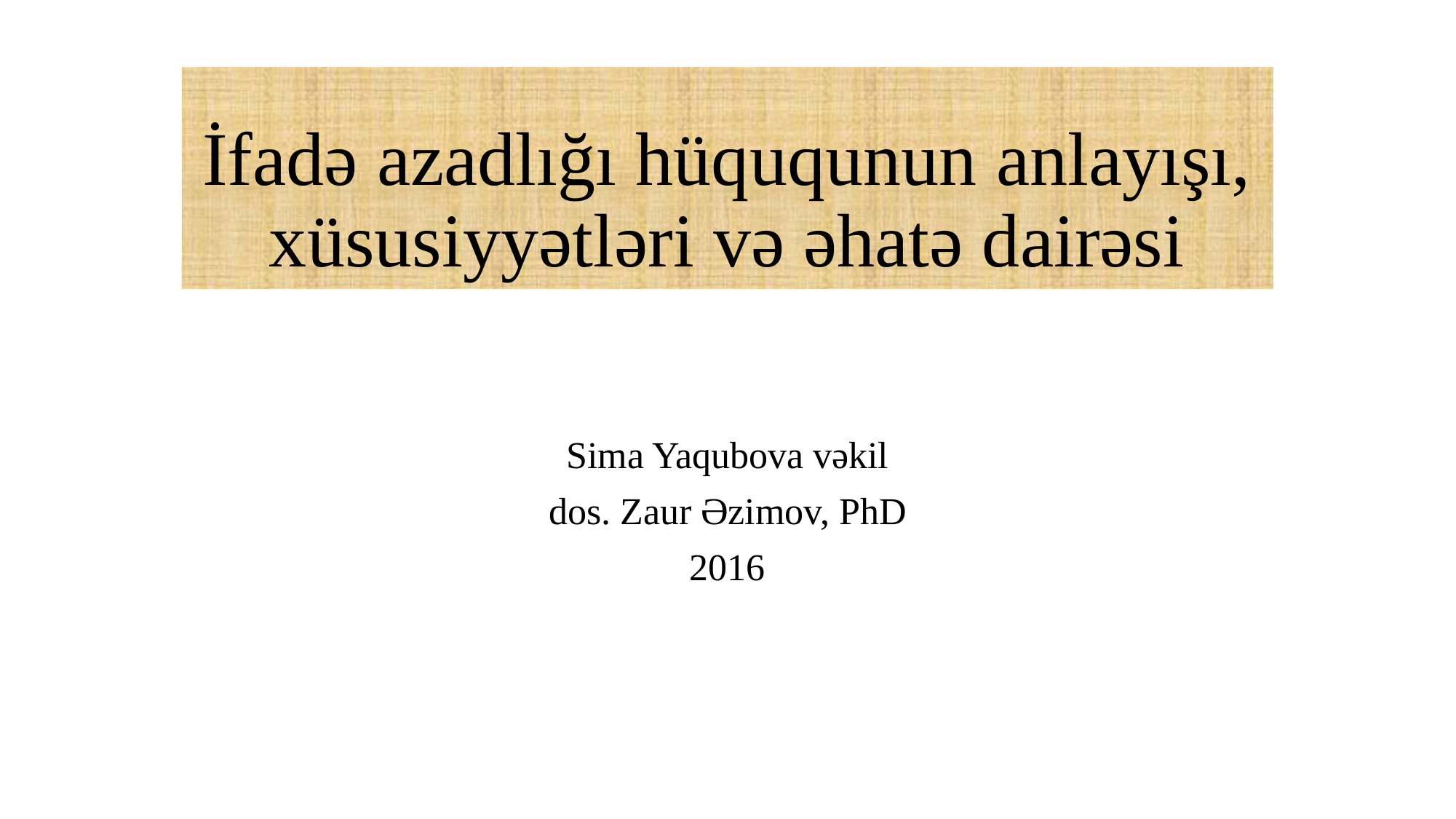

# İfadə azadlığı hüququnun anlayışı, xüsusiyyətləri və əhatə dairəsi
Sima Yaqubova vəkil
dos. Zaur Əzimov, PhD
2016